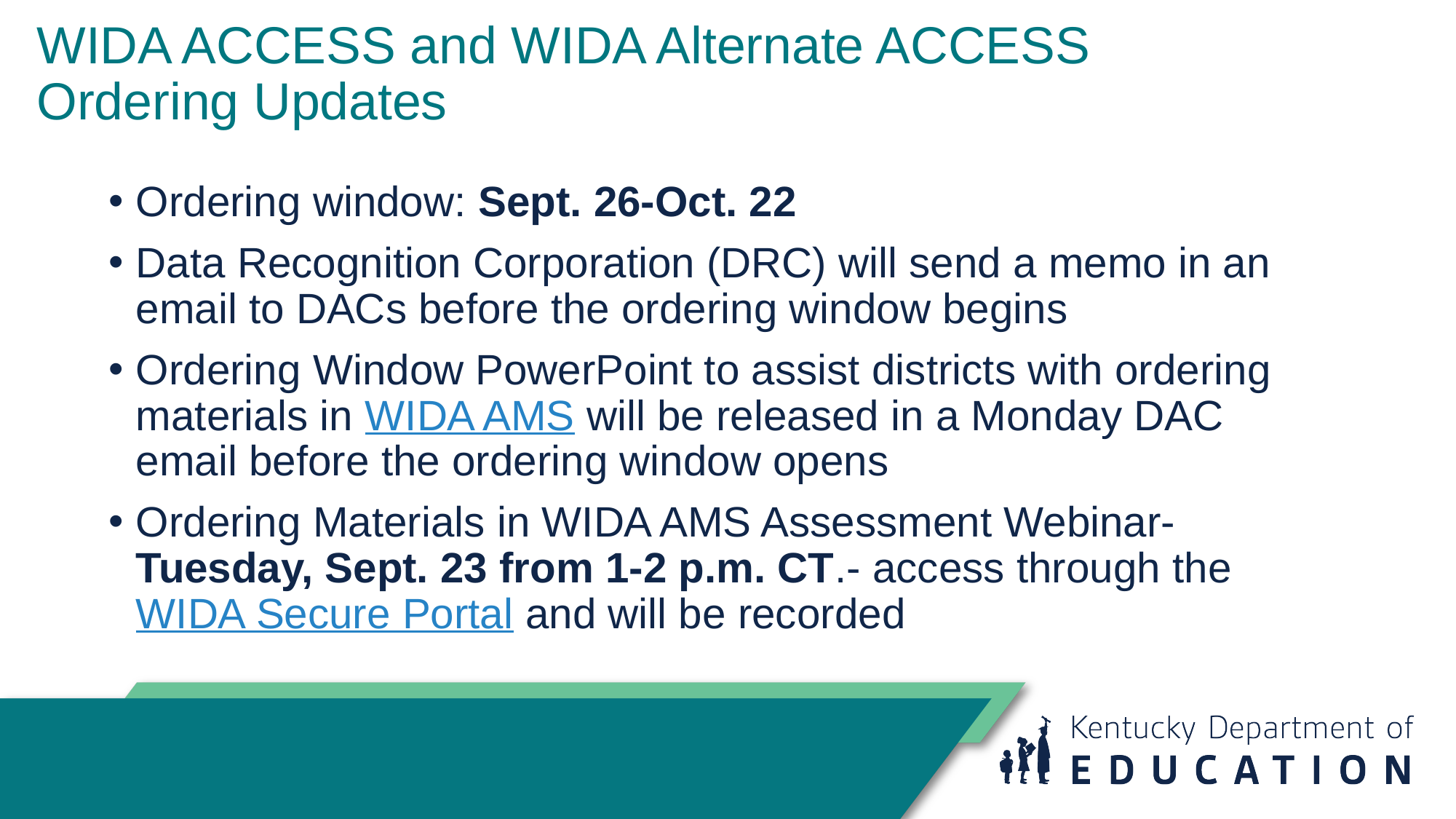

# WIDA ACCESS and WIDA Alternate ACCESS Ordering Updates
Ordering window: Sept. 26-Oct. 22
Data Recognition Corporation (DRC) will send a memo in an email to DACs before the ordering window begins
Ordering Window PowerPoint to assist districts with ordering materials in WIDA AMS will be released in a Monday DAC email before the ordering window opens
Ordering Materials in WIDA AMS Assessment Webinar- Tuesday, Sept. 23 from 1-2 p.m. CT.- access through the WIDA Secure Portal and will be recorded